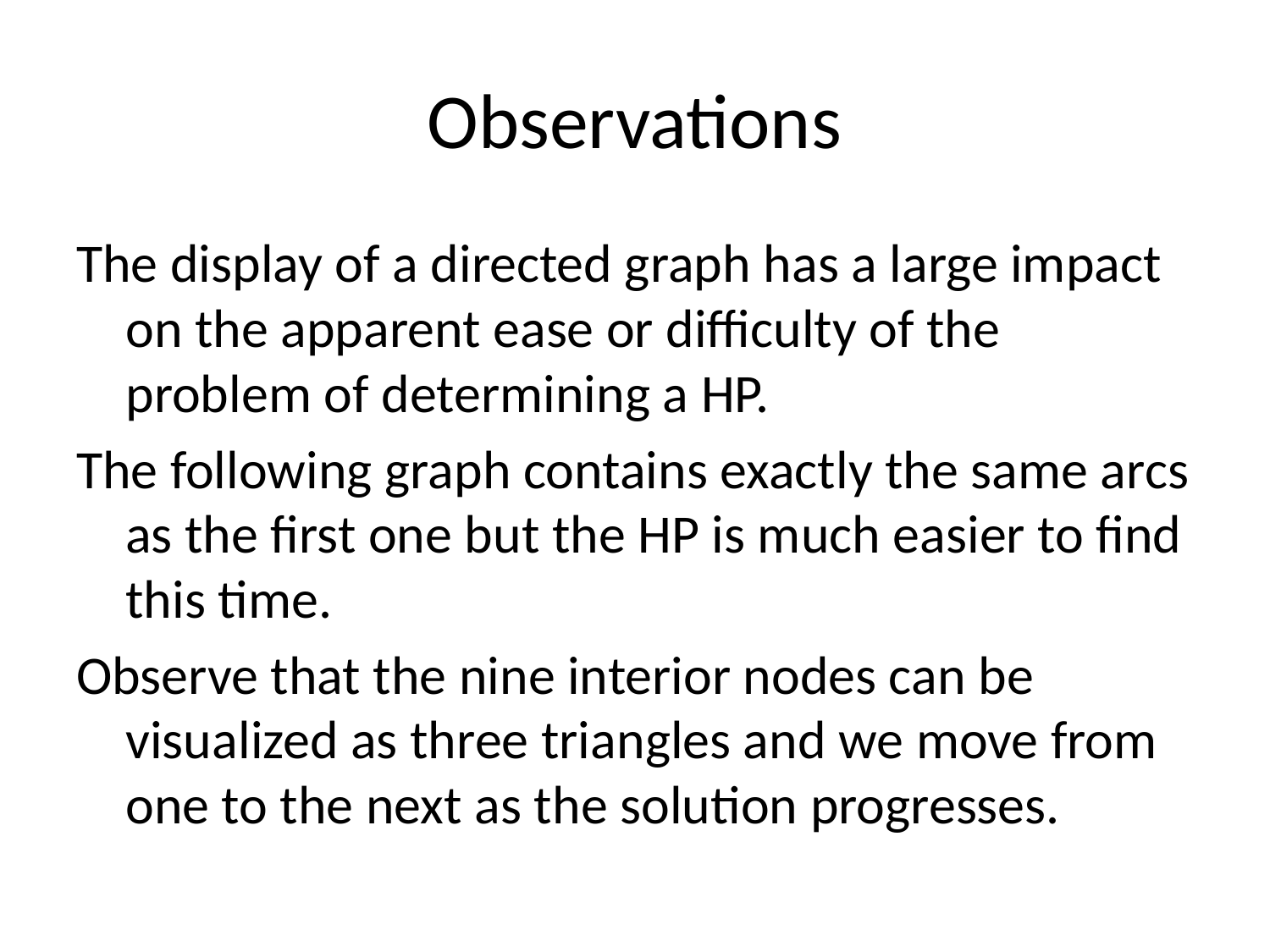

# Observations
The display of a directed graph has a large impact on the apparent ease or difficulty of the problem of determining a HP.
The following graph contains exactly the same arcs as the first one but the HP is much easier to find this time.
Observe that the nine interior nodes can be visualized as three triangles and we move from one to the next as the solution progresses.